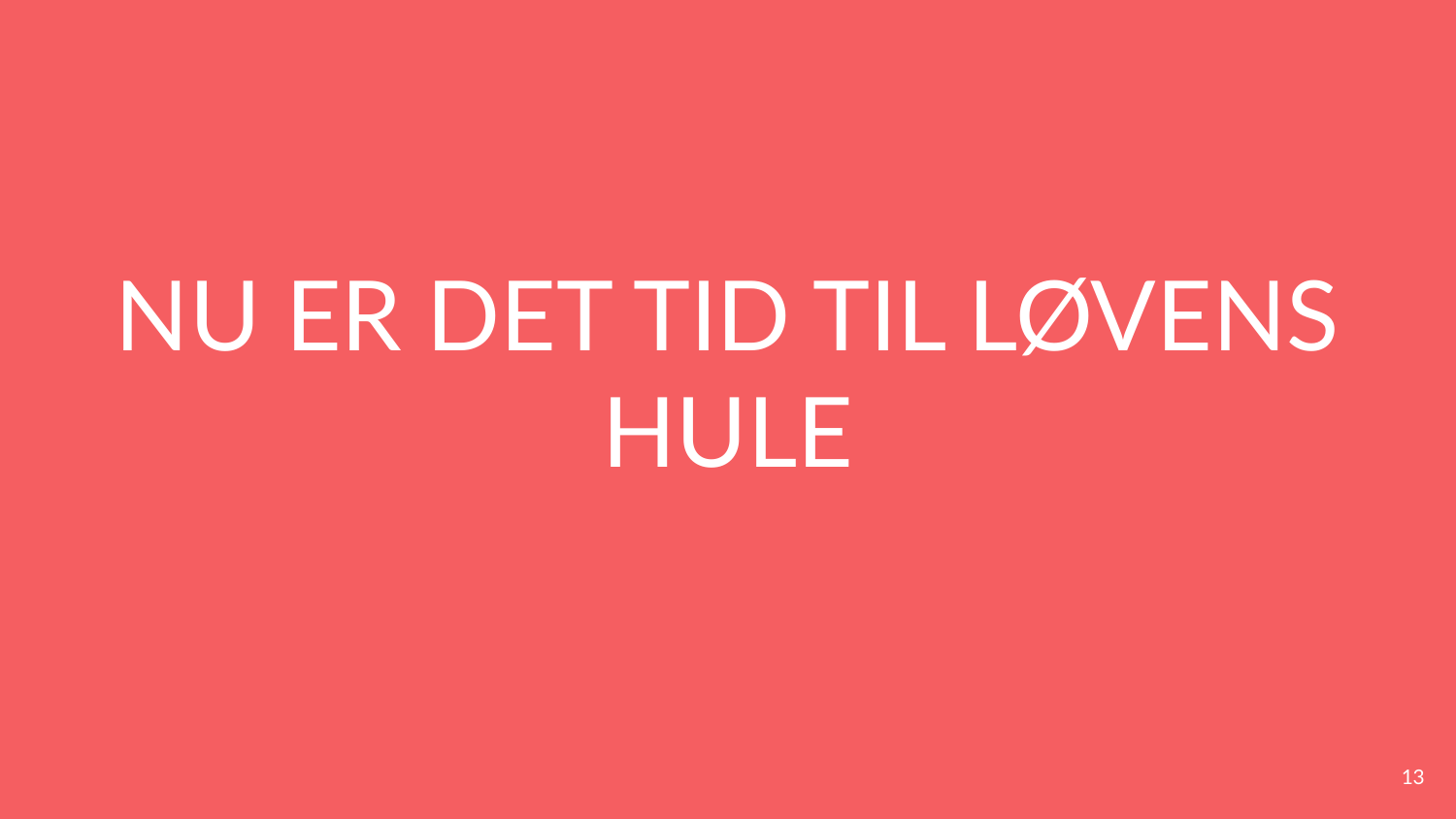

# NU ER DET TID TIL LØVENS HULE
13